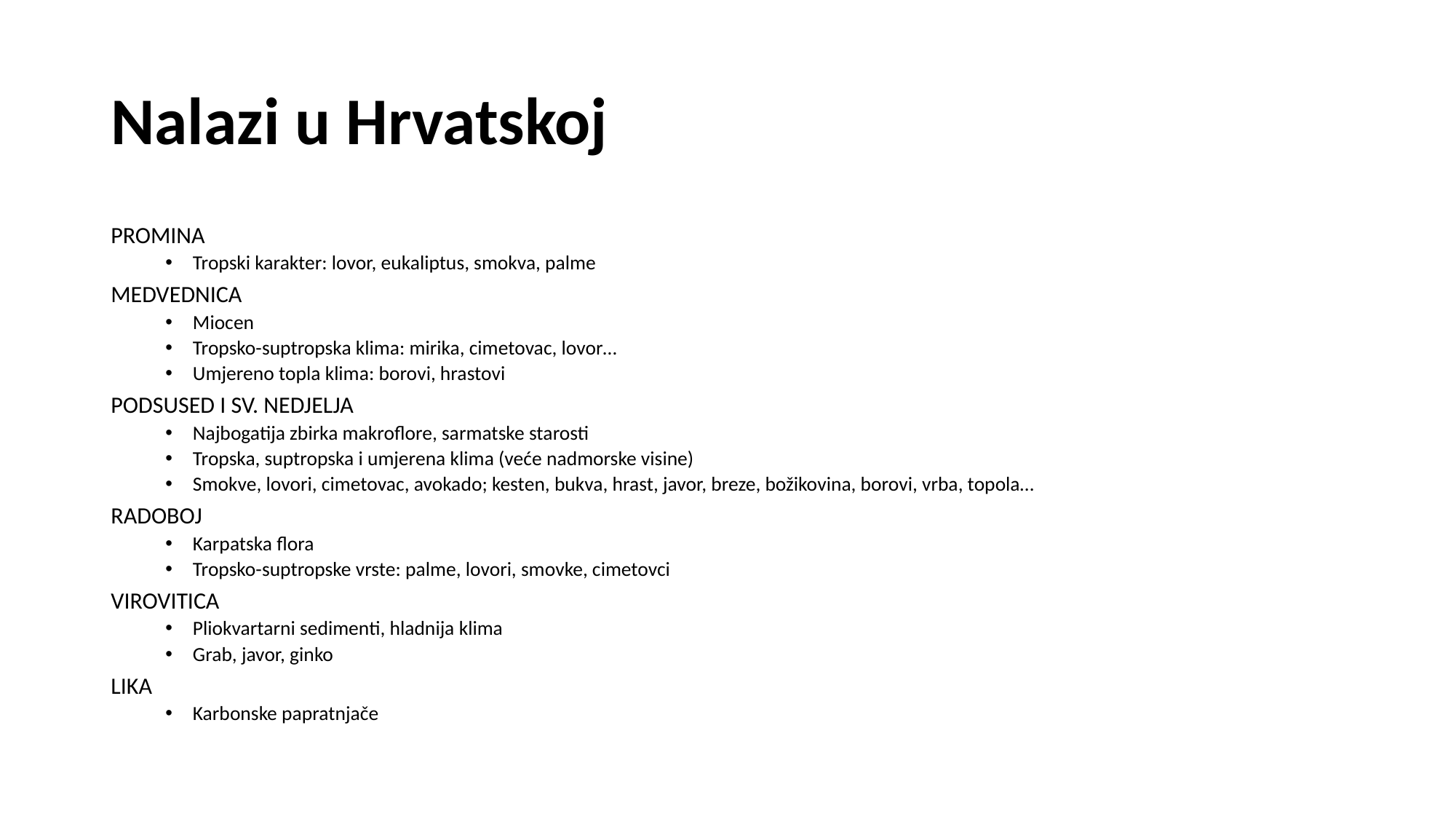

# Nalazi u Hrvatskoj
PROMINA
Tropski karakter: lovor, eukaliptus, smokva, palme
MEDVEDNICA
Miocen
Tropsko-suptropska klima: mirika, cimetovac, lovor…
Umjereno topla klima: borovi, hrastovi
PODSUSED I SV. NEDJELJA
Najbogatija zbirka makroflore, sarmatske starosti
Tropska, suptropska i umjerena klima (veće nadmorske visine)
Smokve, lovori, cimetovac, avokado; kesten, bukva, hrast, javor, breze, božikovina, borovi, vrba, topola…
RADOBOJ
Karpatska flora
Tropsko-suptropske vrste: palme, lovori, smovke, cimetovci
VIROVITICA
Pliokvartarni sedimenti, hladnija klima
Grab, javor, ginko
LIKA
Karbonske papratnjače